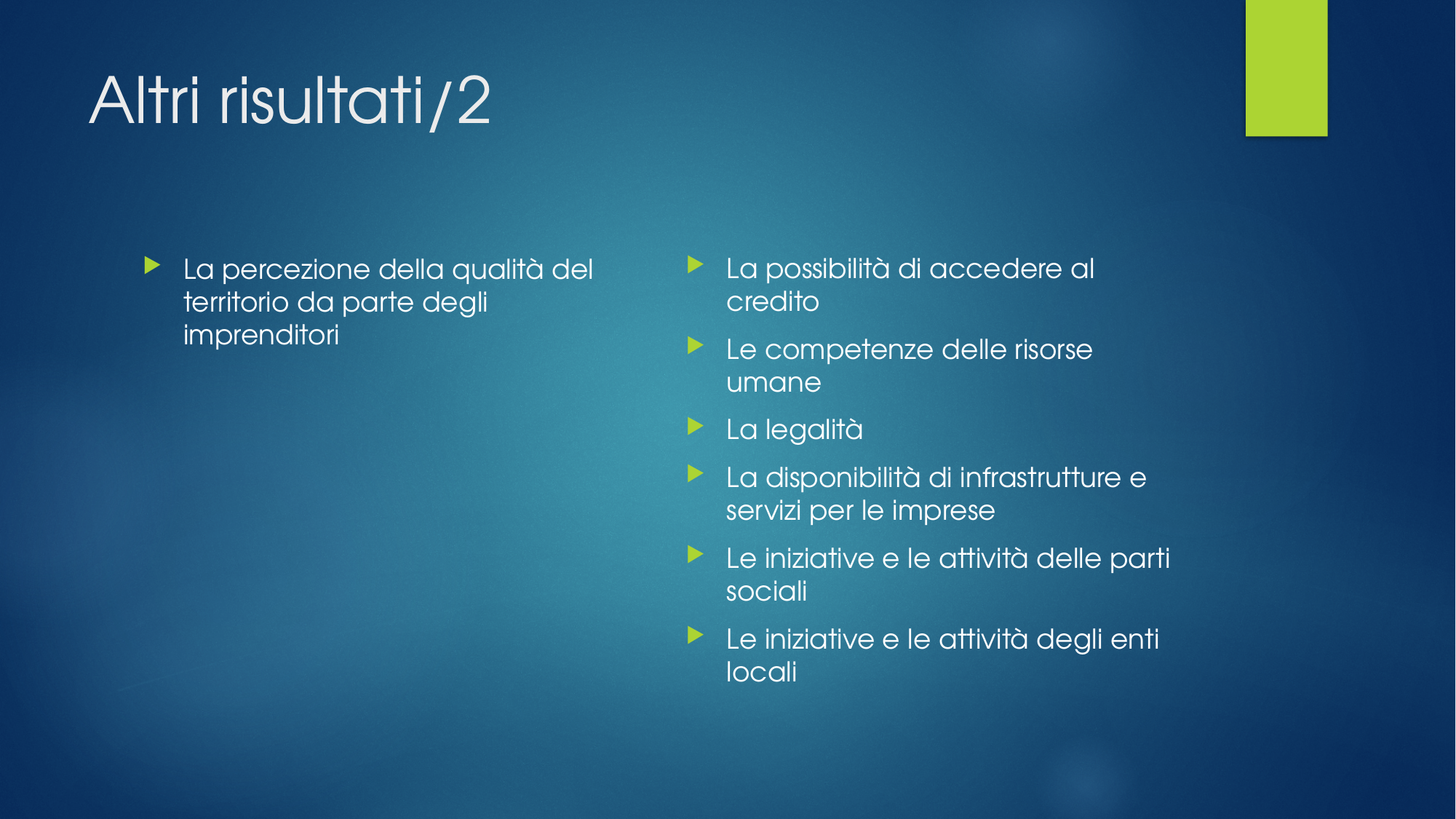

# Altri risultati/2
La possibilità di accedere al credito
Le competenze delle risorse umane
La legalità
La disponibilità di infrastrutture e servizi per le imprese
Le iniziative e le attività delle parti sociali
Le iniziative e le attività degli enti locali
La percezione della qualità del territorio da parte degli imprenditori